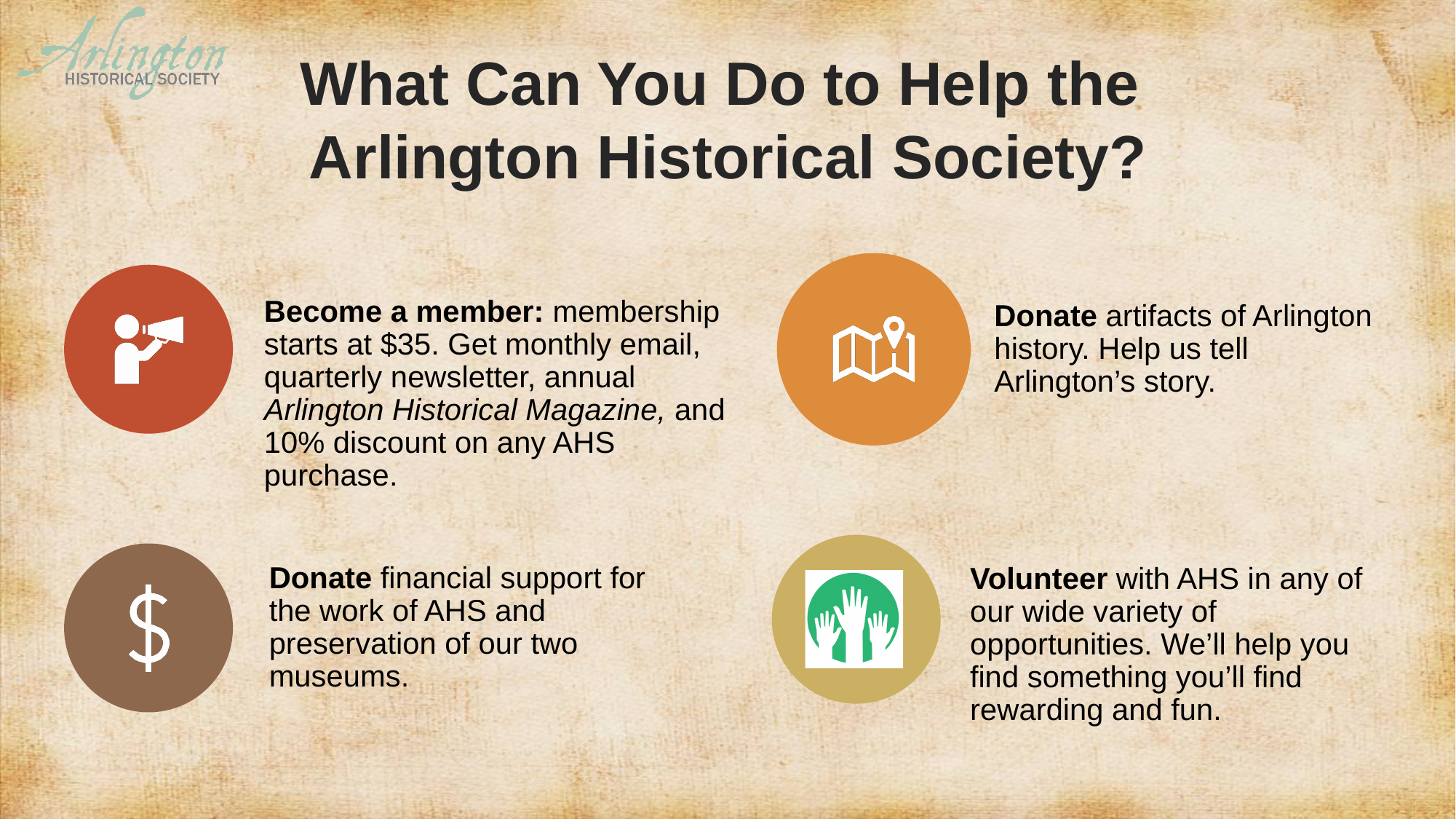

# What Can You Do to Help the Arlington Historical Society?
Become a member: membership starts at $35. Get monthly email, quarterly newsletter, annual Arlington Historical Magazine, and 10% discount on any AHS purchase.
Donate artifacts of Arlington history. Help us tell Arlington’s story.
Donate financial support for the work of AHS and preservation of our two museums.
Volunteer with AHS in any of our wide variety of opportunities. We’ll help you find something you’ll find rewarding and fun.